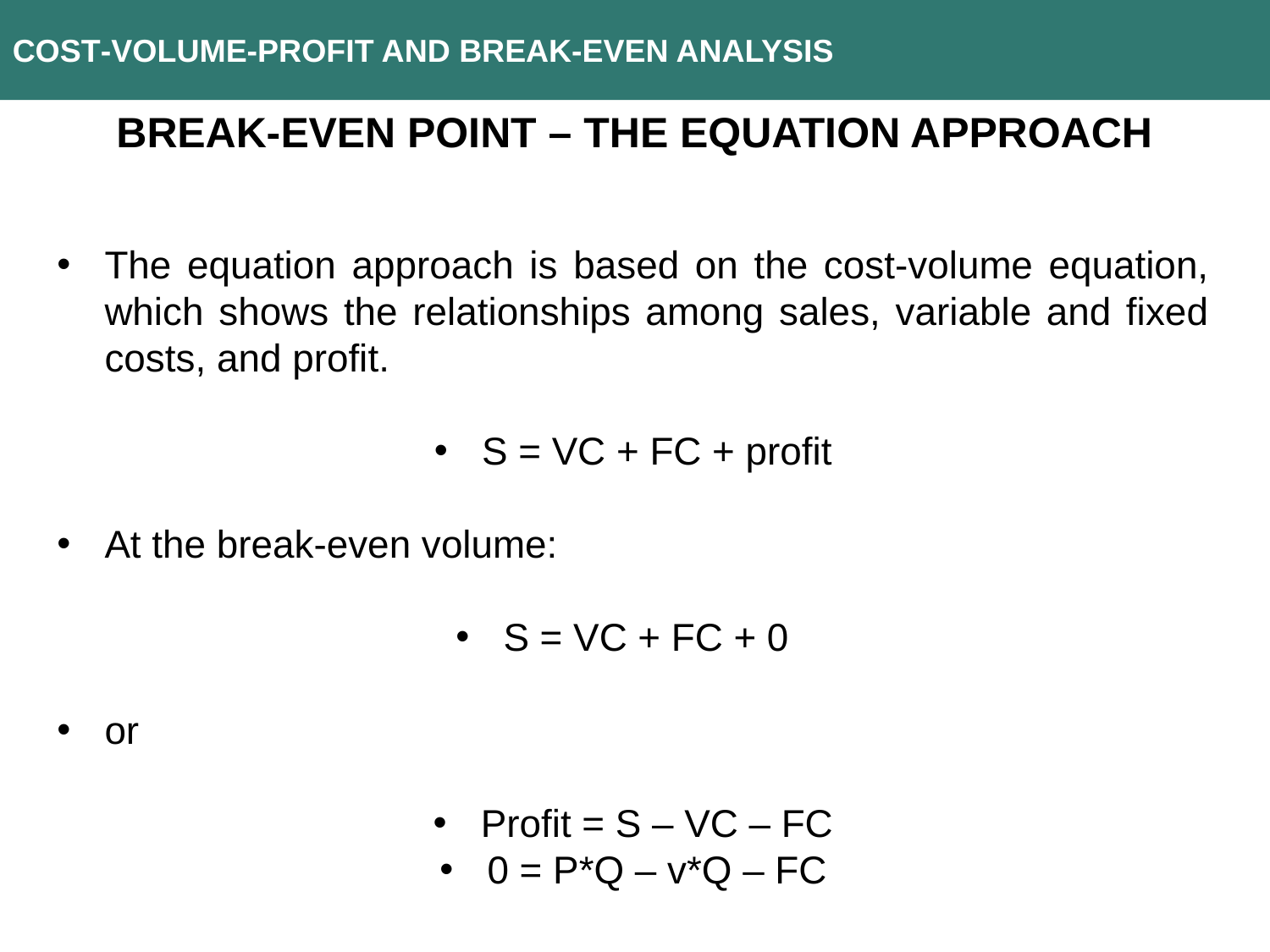

COST-VOLUME-PROFIT AND BREAK-EVEN ANALYSIS
BREAK-EVEN POINT – THE EQUATION APPROACH

The equation approach is based on the cost-volume equation, which shows the relationships among sales, variable and fixed costs, and profit.

S = VC + FC + profit

At the break-even volume:

S = VC + FC + 0

or

Profit = S – VC – FC
0 = P*Q – v*Q – FC